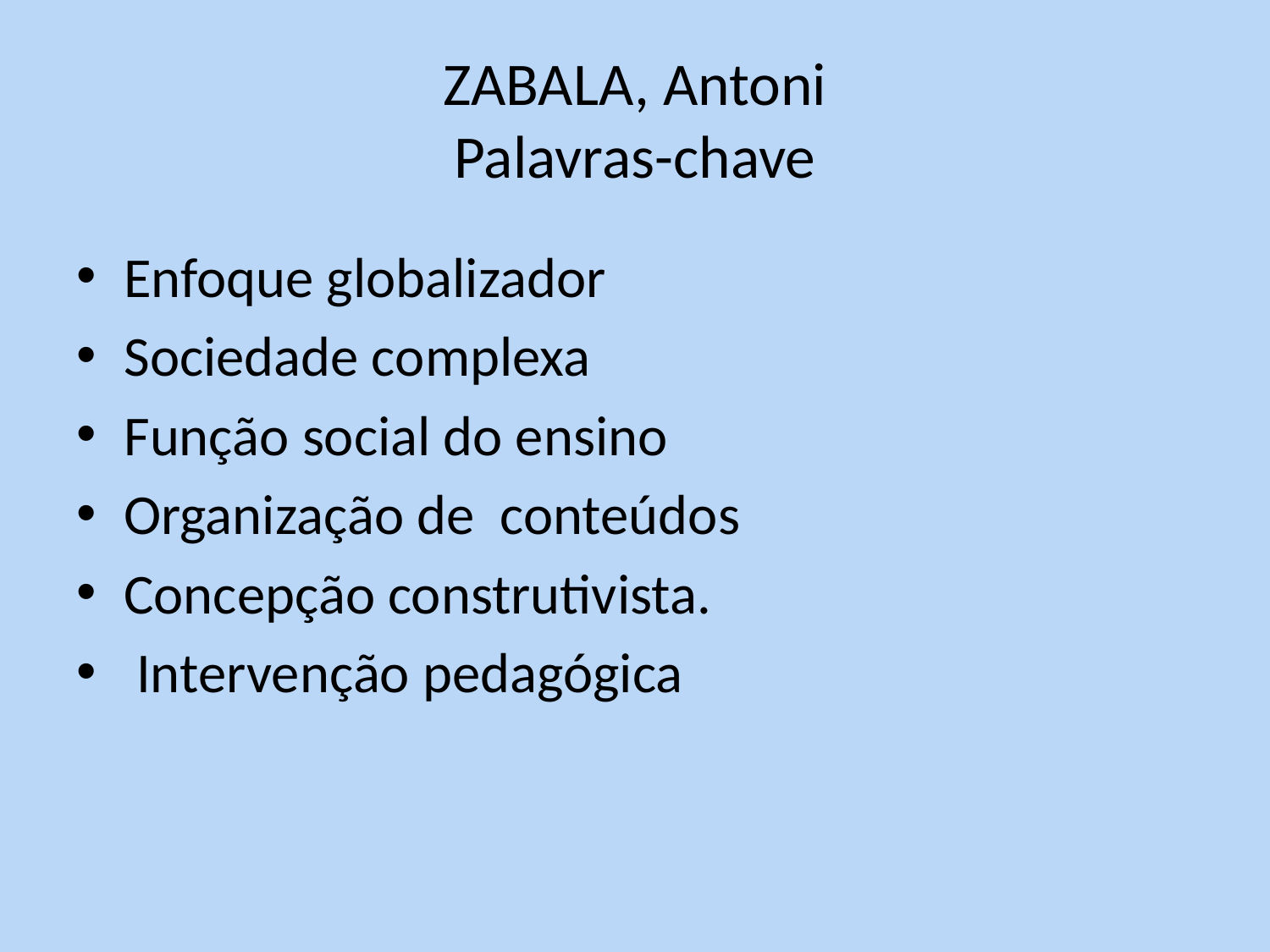

# ZABALA, Antoni Palavras-chave
Enfoque globalizador
Sociedade complexa
Função social do ensino
Organização de  conteúdos
Concepção construtivista.
 Intervenção pedagógica